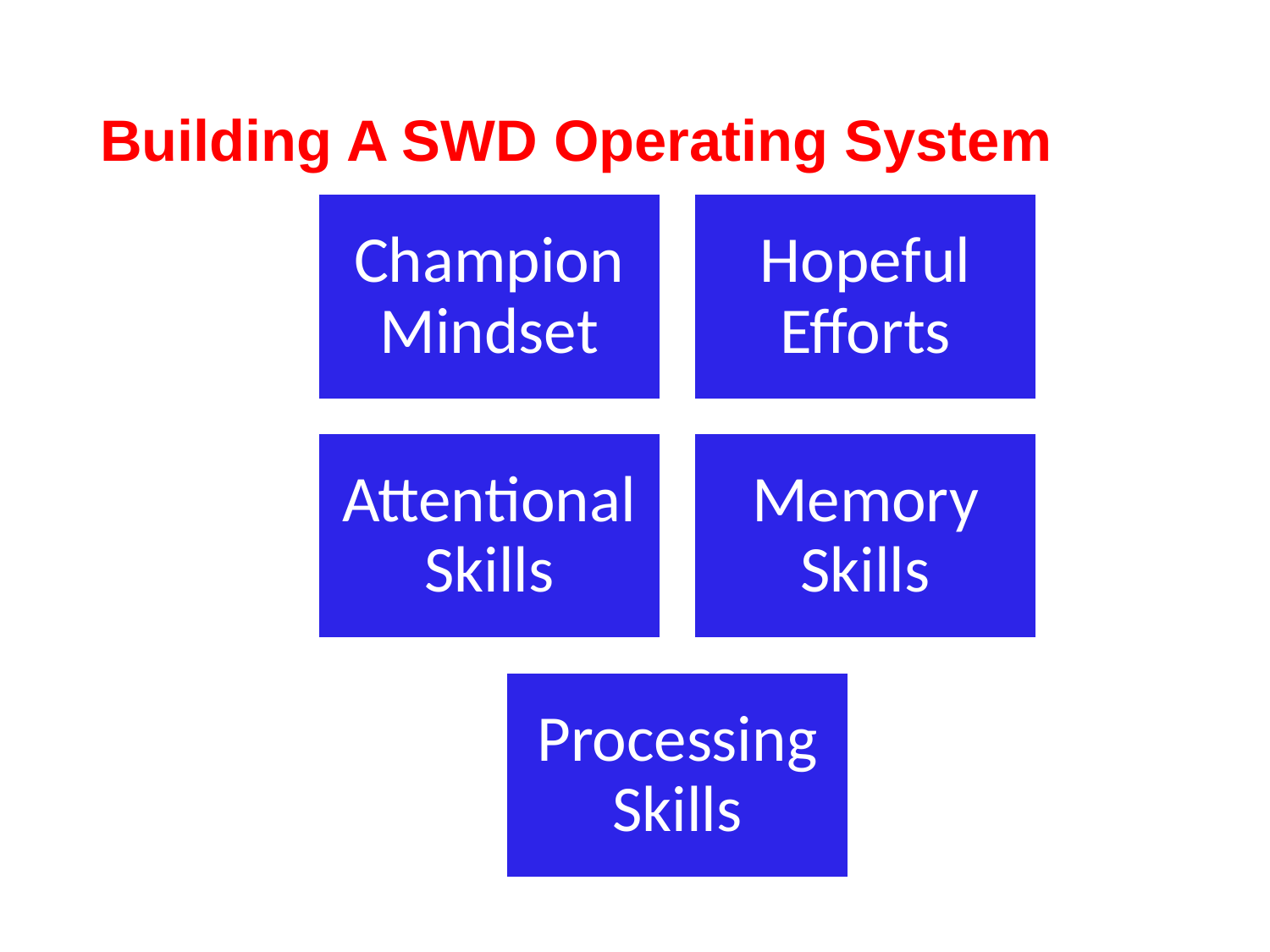

# Building A SWD Operating System
Champion Mindset
Hopeful Efforts
Attentional Skills
Memory Skills
Processing Skills